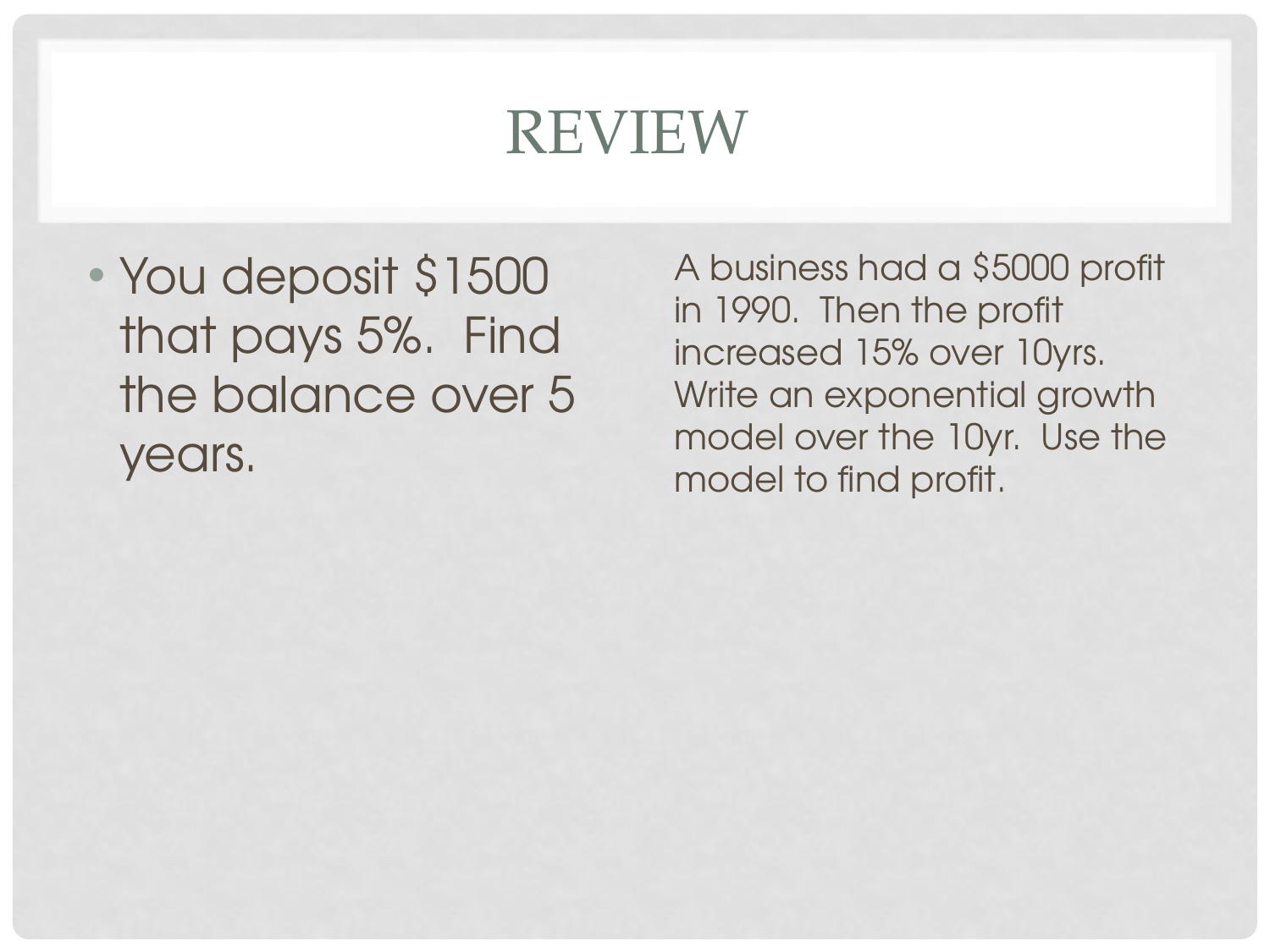

# Review
You deposit $1500 that pays 5%.  Find the balance over 5 years.
A business had a $5000 profit in 1990.  Then the profit increased 15% over 10yrs.  Write an exponential growth model over the 10yr.  Use the model to find profit.